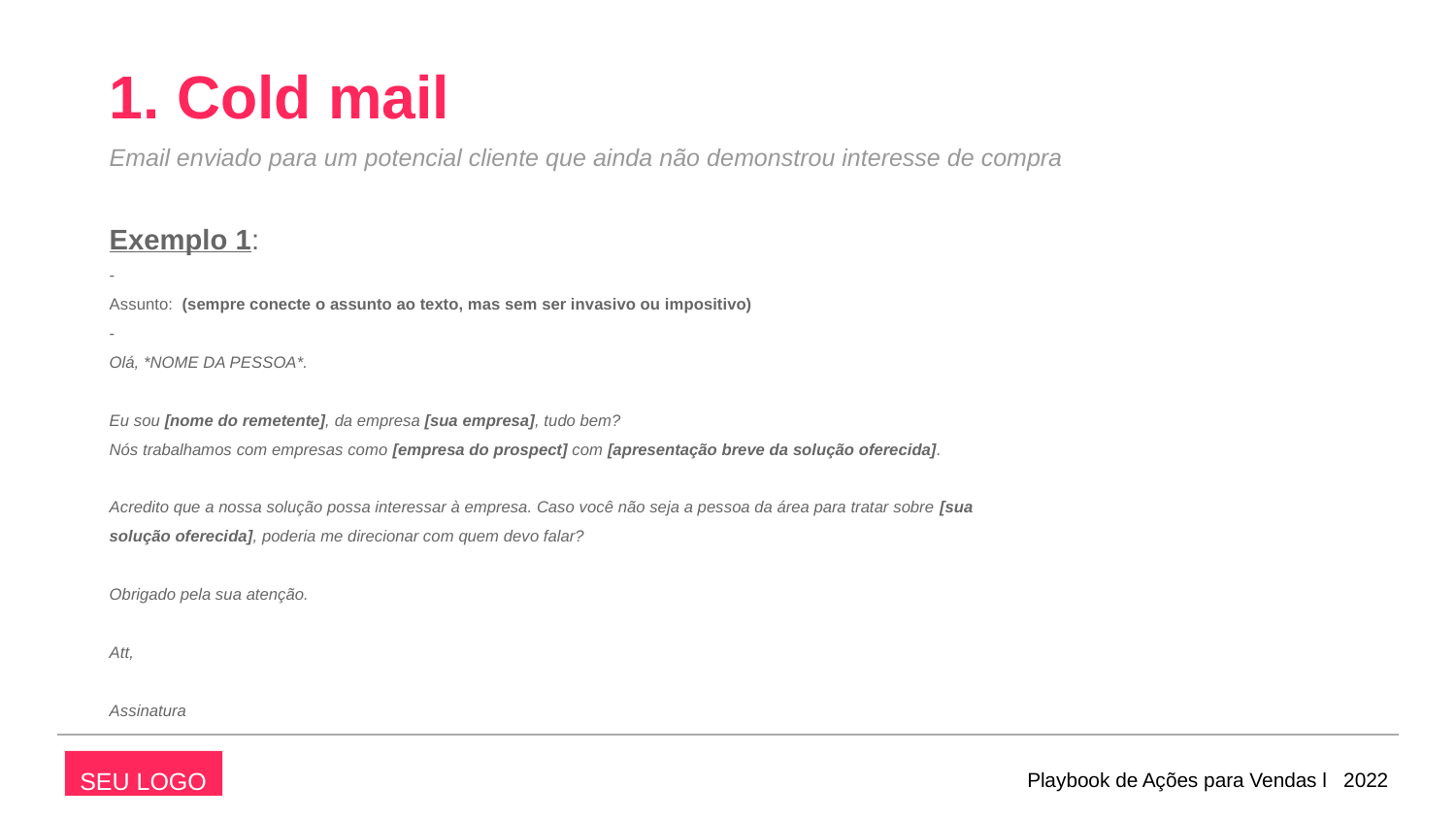

1. Cold mail
Email enviado para um potencial cliente que ainda não demonstrou interesse de compra
Exemplo 1:
-
Assunto:  (sempre conecte o assunto ao texto, mas sem ser invasivo ou impositivo)
-
Olá, *NOME DA PESSOA*.

Eu sou [nome do remetente], da empresa [sua empresa], tudo bem?
Nós trabalhamos com empresas como [empresa do prospect] com [apresentação breve da solução oferecida].
Acredito que a nossa solução possa interessar à empresa. Caso você não seja a pessoa da área para tratar sobre [sua solução oferecida], poderia me direcionar com quem devo falar?

Obrigado pela sua atenção.

Att,

Assinatura

Playbook de Ações para Vendas l   2022
SEU LOGO